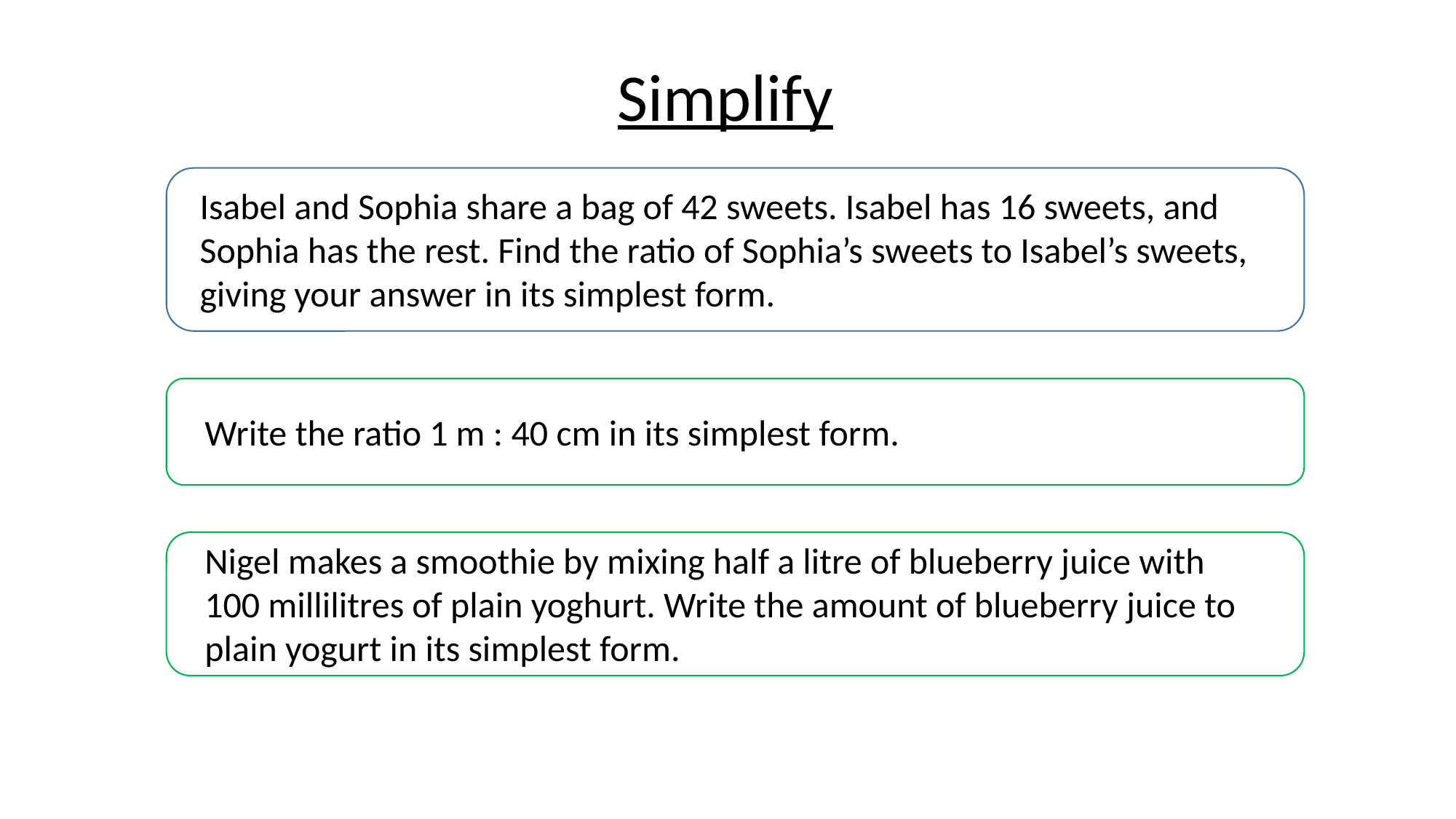

# Simplify

Isabel and Sophia share a bag of 42 sweets. Isabel has 16 sweets, and Sophia has the rest. Find the ratio of Sophia’s sweets to Isabel’s sweets, giving your answer in its simplest form.

Write the ratio 1 m : 40 cm in its simplest form.

Nigel makes a smoothie by mixing half a litre of blueberry juice with 100 millilitres of plain yoghurt. Write the amount of blueberry juice to plain yogurt in its simplest form.